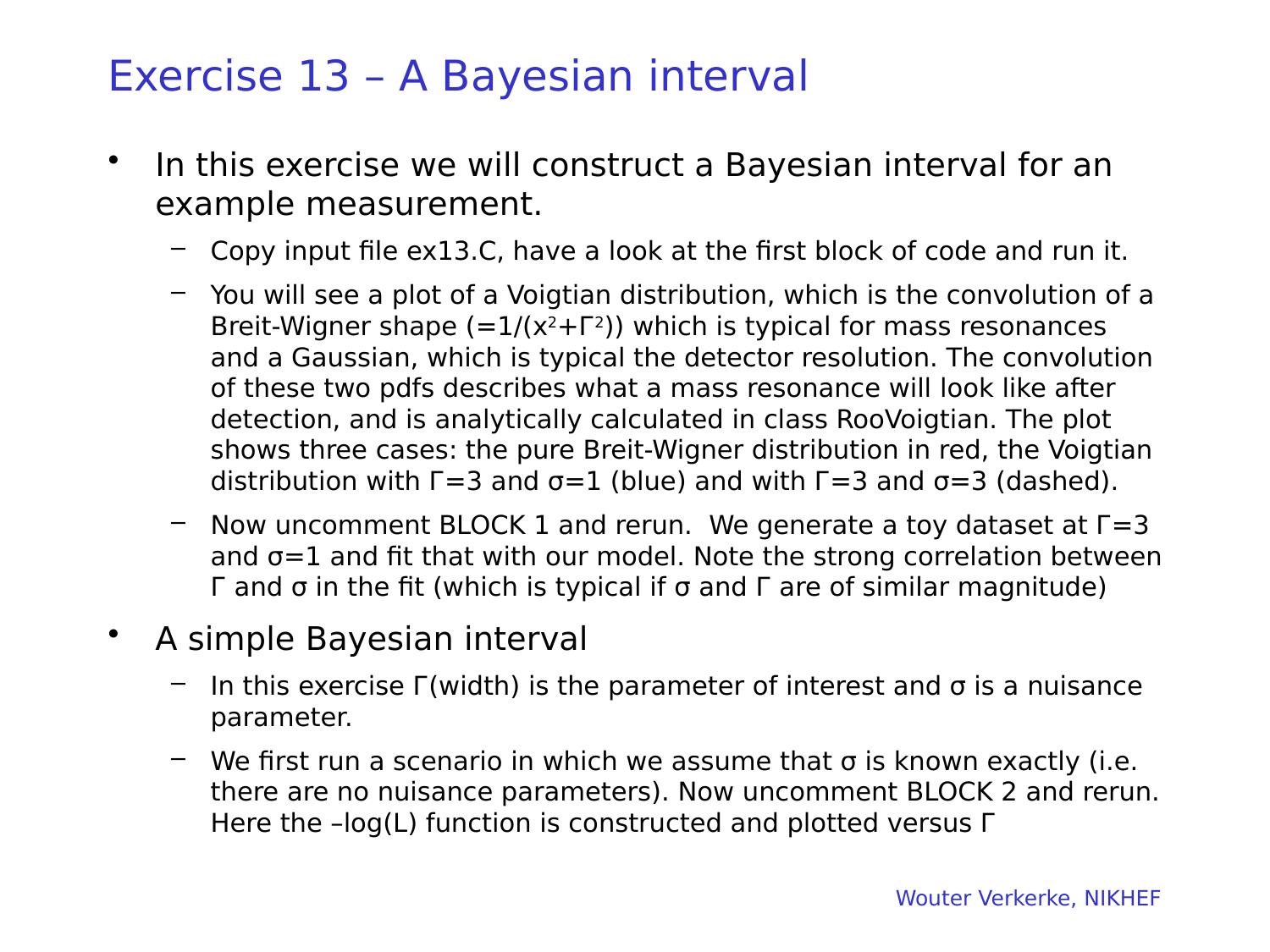

# Exercise 13 – A Bayesian interval
In this exercise we will construct a Bayesian interval for an example measurement.
Copy input file ex13.C, have a look at the first block of code and run it.
You will see a plot of a Voigtian distribution, which is the convolution of a Breit-Wigner shape (=1/(x2+Г2)) which is typical for mass resonances and a Gaussian, which is typical the detector resolution. The convolution of these two pdfs describes what a mass resonance will look like after detection, and is analytically calculated in class RooVoigtian. The plot shows three cases: the pure Breit-Wigner distribution in red, the Voigtian distribution with Г=3 and σ=1 (blue) and with Г=3 and σ=3 (dashed).
Now uncomment BLOCK 1 and rerun.  We generate a toy dataset at Г=3 and σ=1 and fit that with our model. Note the strong correlation between Г and σ in the fit (which is typical if σ and Г are of similar magnitude)
A simple Bayesian interval
In this exercise Г(width) is the parameter of interest and σ is a nuisance parameter.
We first run a scenario in which we assume that σ is known exactly (i.e. there are no nuisance parameters). Now uncomment BLOCK 2 and rerun. Here the –log(L) function is constructed and plotted versus Г
Wouter Verkerke, NIKHEF